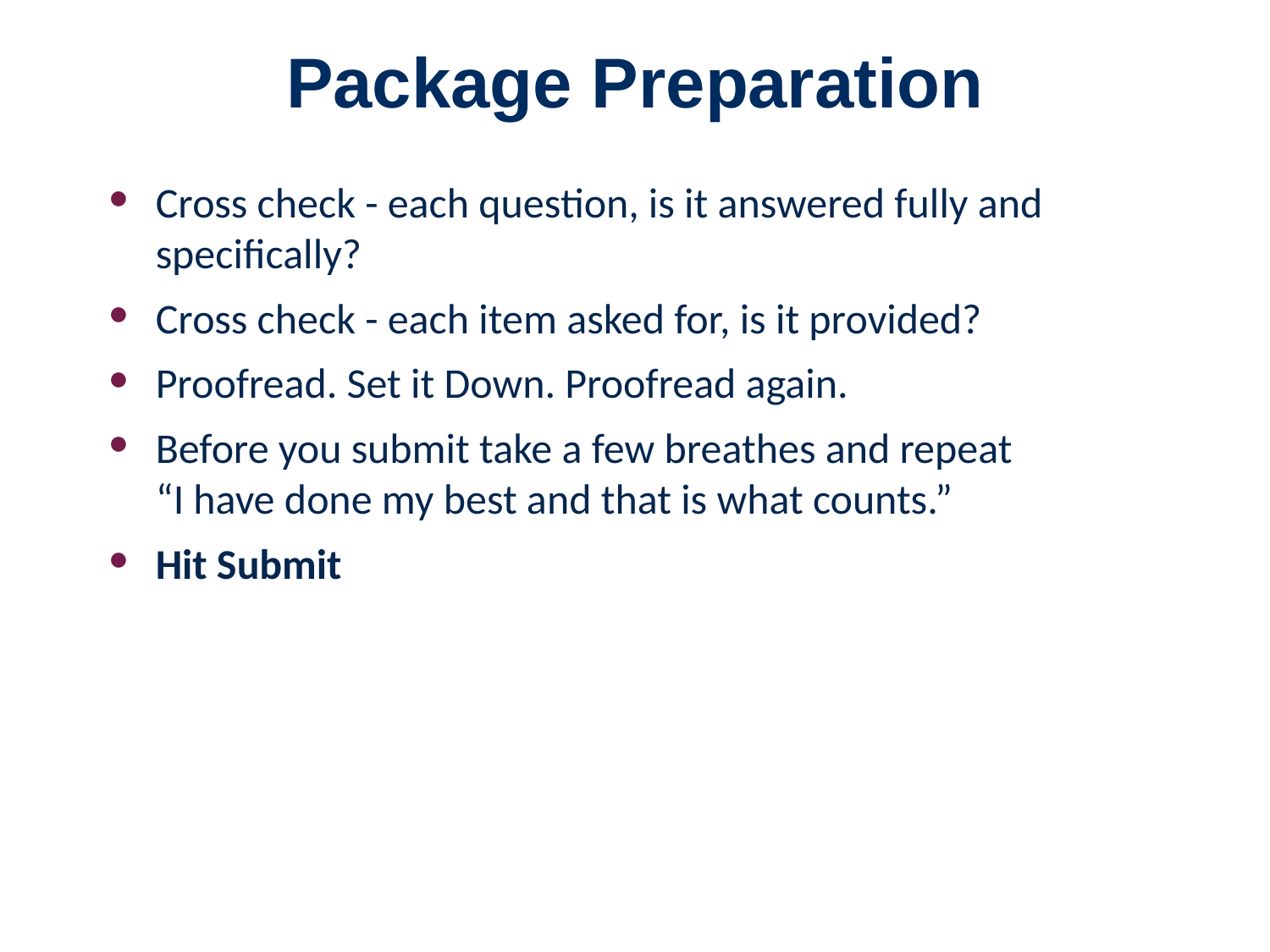

# Package Preparation
Cross check - each question, is it answered fully and specifically?
Cross check - each item asked for, is it provided?
Proofread. Set it Down. Proofread again.
Before you submit take a few breathes and repeat
“I have done my best and that is what counts.”
Hit Submit